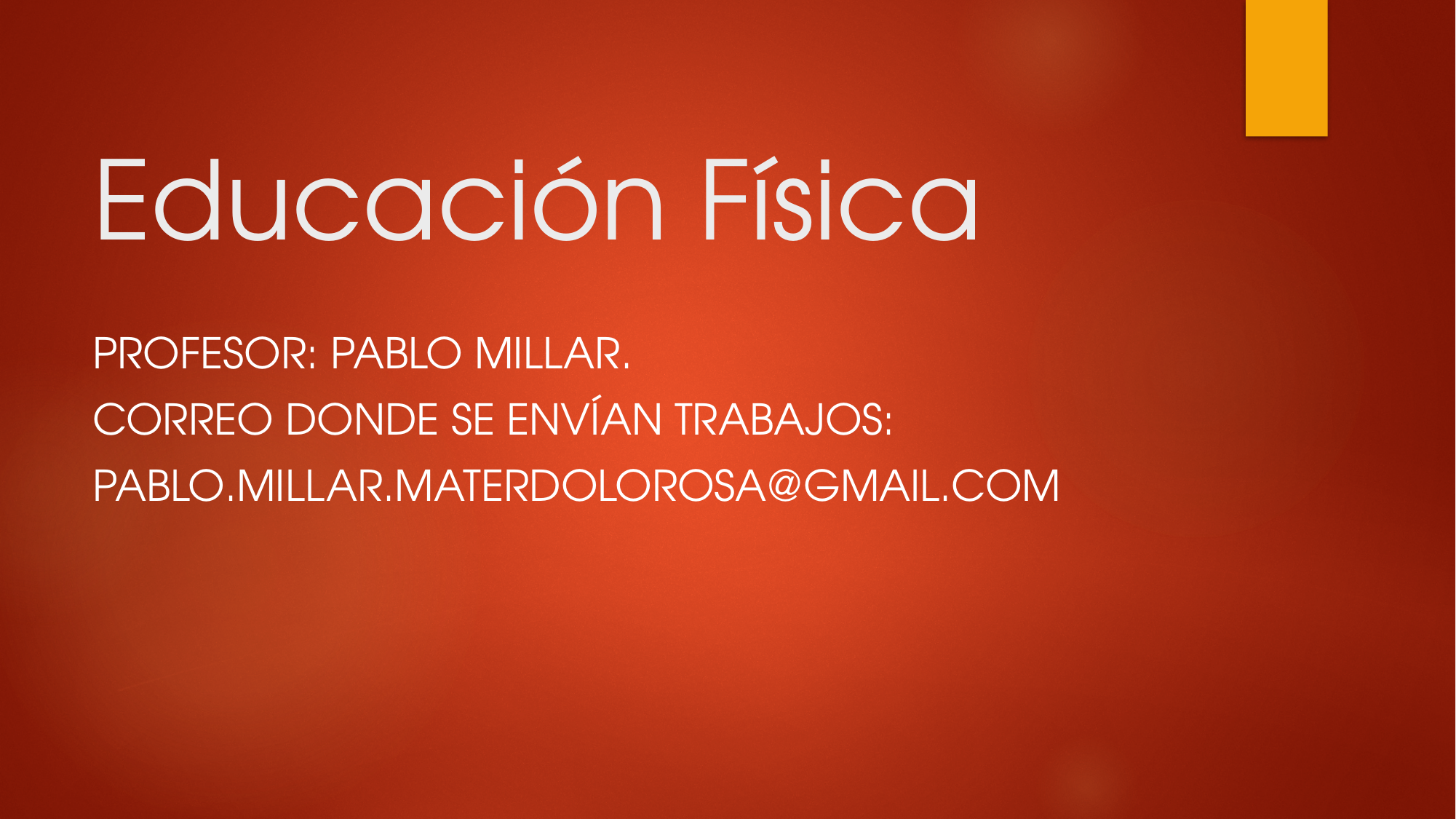

# Educación Física
Profesor: Pablo Millar.
Correo donde se envían trabajos:
pablo.millar.materdolorosa@gmail.com